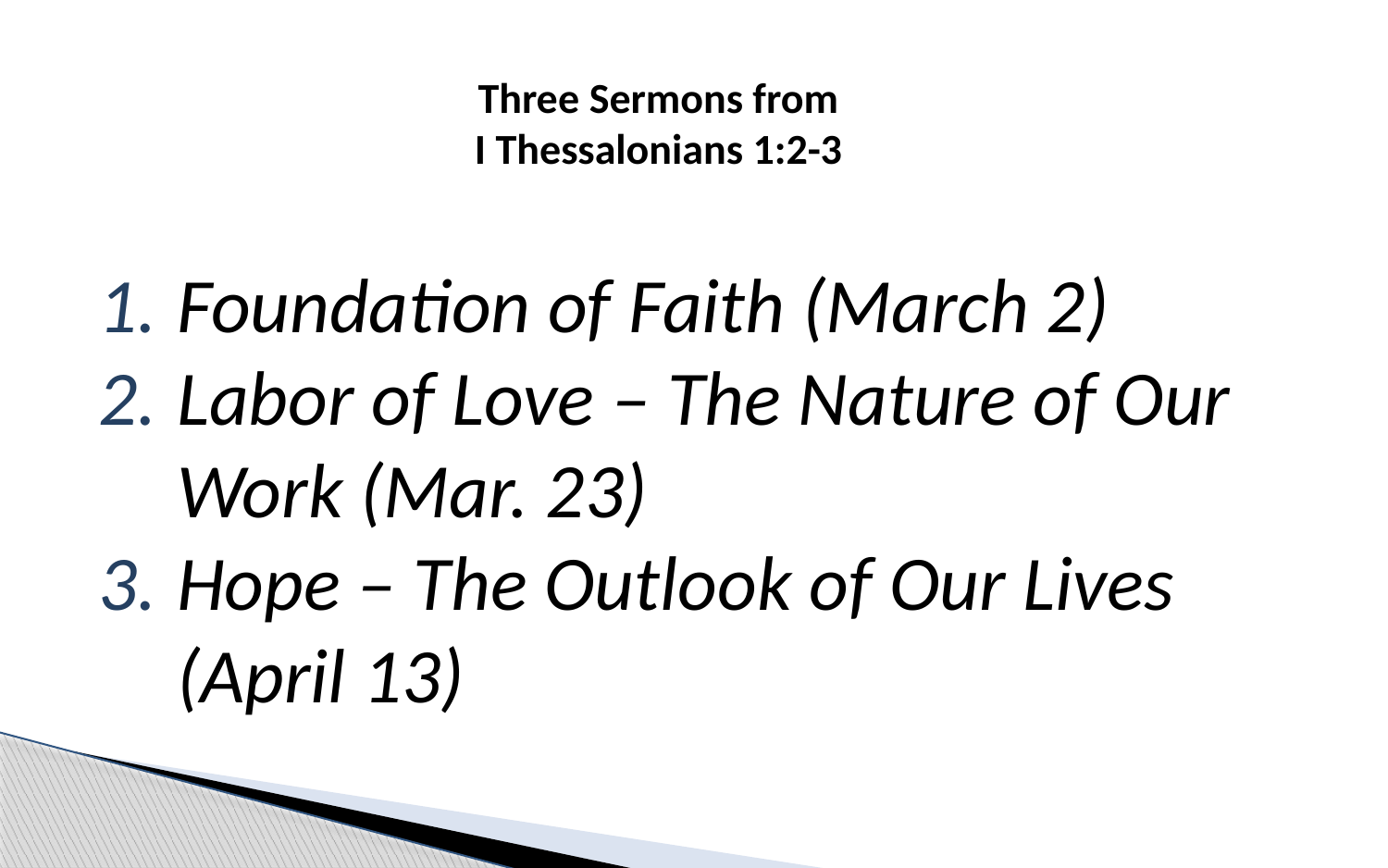

Three Sermons from
I Thessalonians 1:2-3
Foundation of Faith (March 2)
Labor of Love – The Nature of Our Work (Mar. 23)
Hope – The Outlook of Our Lives (April 13)